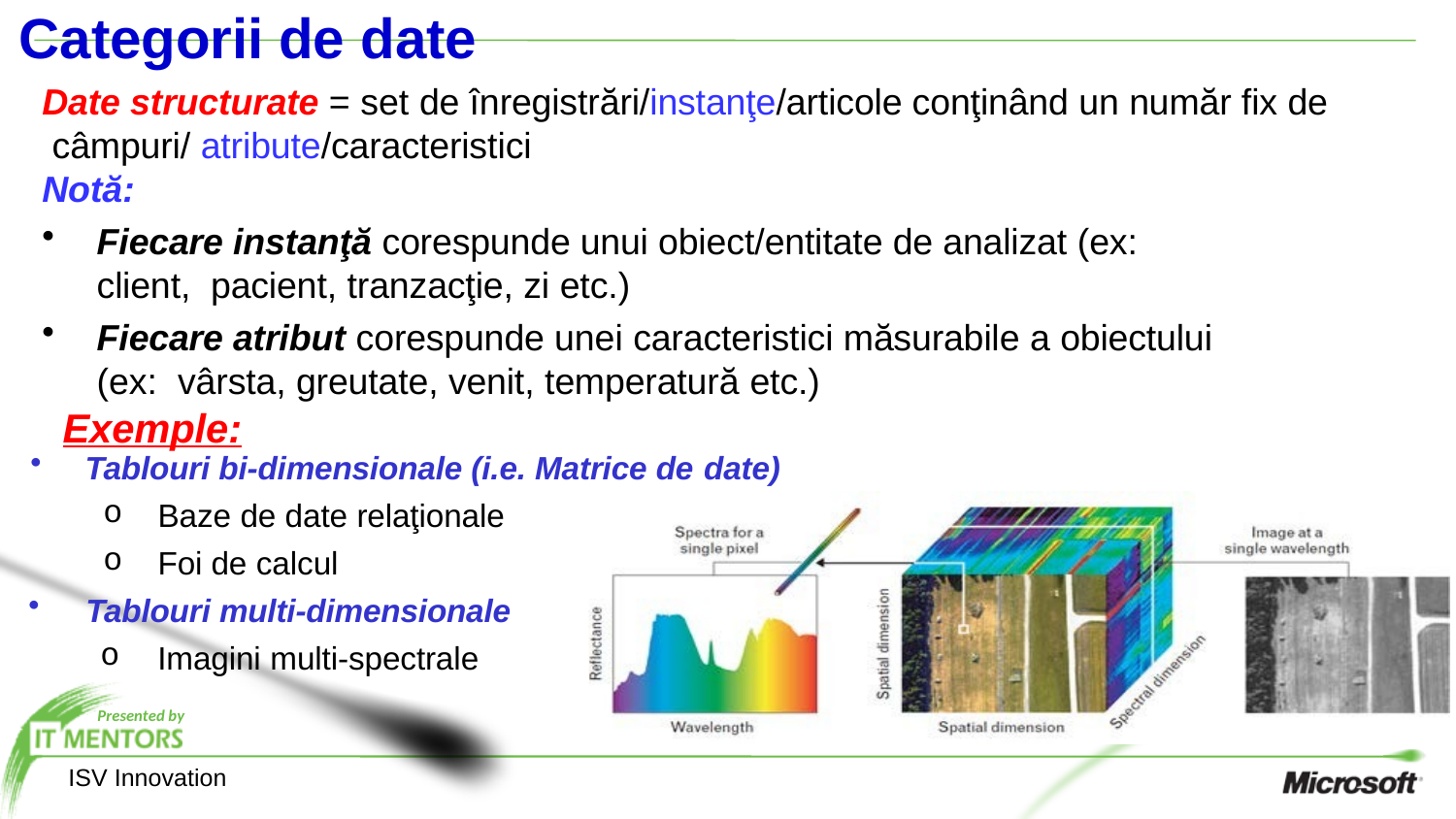

# Categorii de date
Date structurate = set de înregistrări/instanţe/articole conţinând un număr fix de  câmpuri/ atribute/caracteristici
Notă:
Fiecare instanţă corespunde unui obiect/entitate de analizat (ex: client,  pacient, tranzacţie, zi etc.)
Fiecare atribut corespunde unei caracteristici măsurabile a obiectului (ex:  vârsta, greutate, venit, temperatură etc.)
Exemple:
Tablouri bi-dimensionale (i.e. Matrice de date)
Baze de date relaţionale
Foi de calcul
Tablouri multi-dimensionale
Imagini multi-spectrale